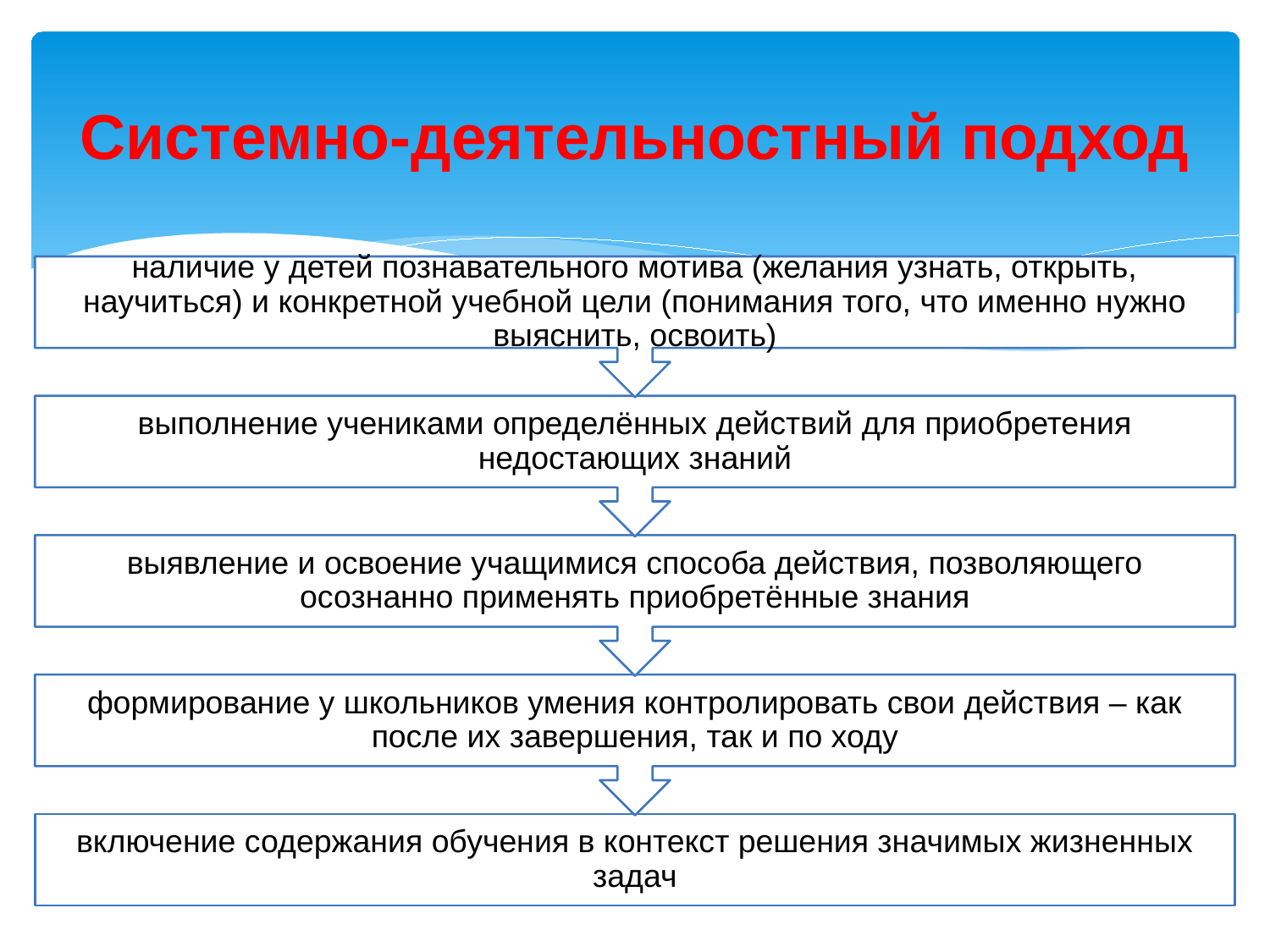

# Системно-деятельностный подход
включение содержания обучения в контекст решения значимых жизненных задач
формирование у школьников умения контролировать свои действия – как после их завершения, так и по ходу
выявление и освоение учащимися способа действия, позволяющего осознанно применять приобретённые знания
выполнение учениками определённых действий для приобретения недостающих знаний
наличие у детей познавательного мотива (желания узнать, открыть, научиться) и конкретной учебной цели (понимания того, что именно нужно выяснить, освоить)